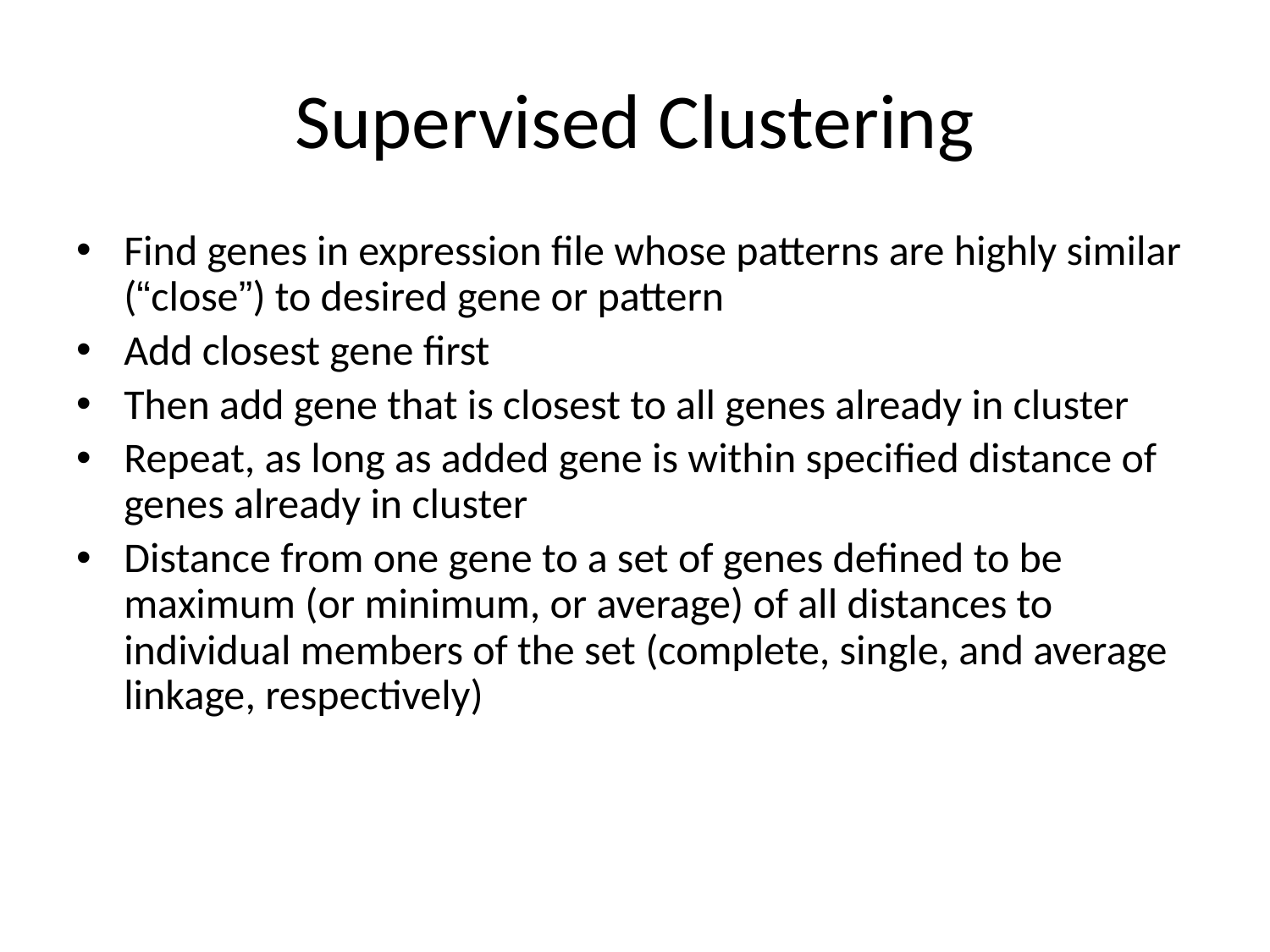

# Supervised Clustering
Find genes in expression file whose patterns are highly similar (“close”) to desired gene or pattern
Add closest gene first
Then add gene that is closest to all genes already in cluster
Repeat, as long as added gene is within specified distance of genes already in cluster
Distance from one gene to a set of genes defined to be maximum (or minimum, or average) of all distances to individual members of the set (complete, single, and average linkage, respectively)